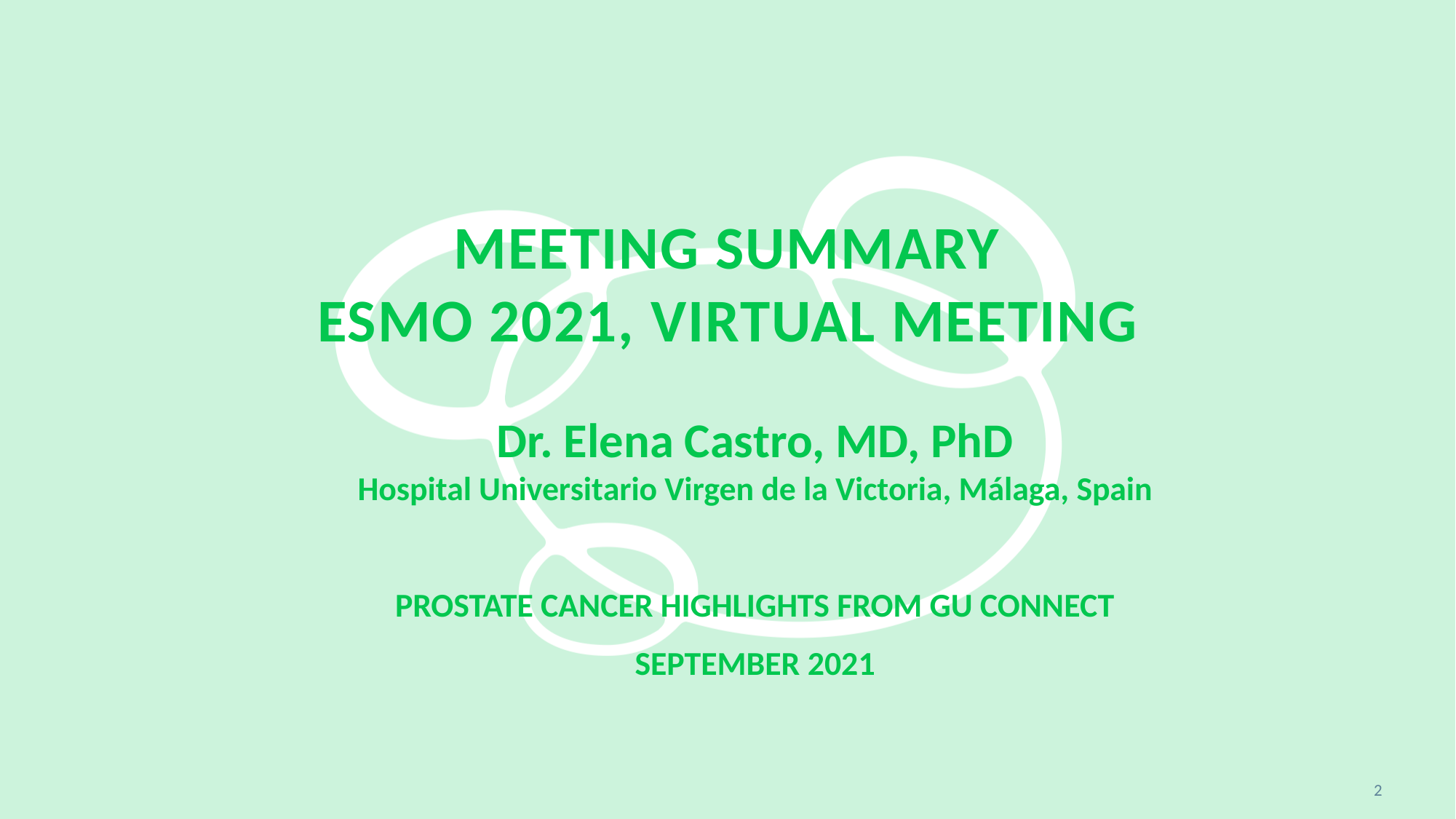

# Meeting summary ESMO 2021, virtual MEETING
Dr. Elena Castro, MD, PhD
Hospital Universitario Virgen de la Victoria, Málaga, Spain

PROSTATE CANCER HIGHLIGHTS FROM GU CONNECT
September 2021
2